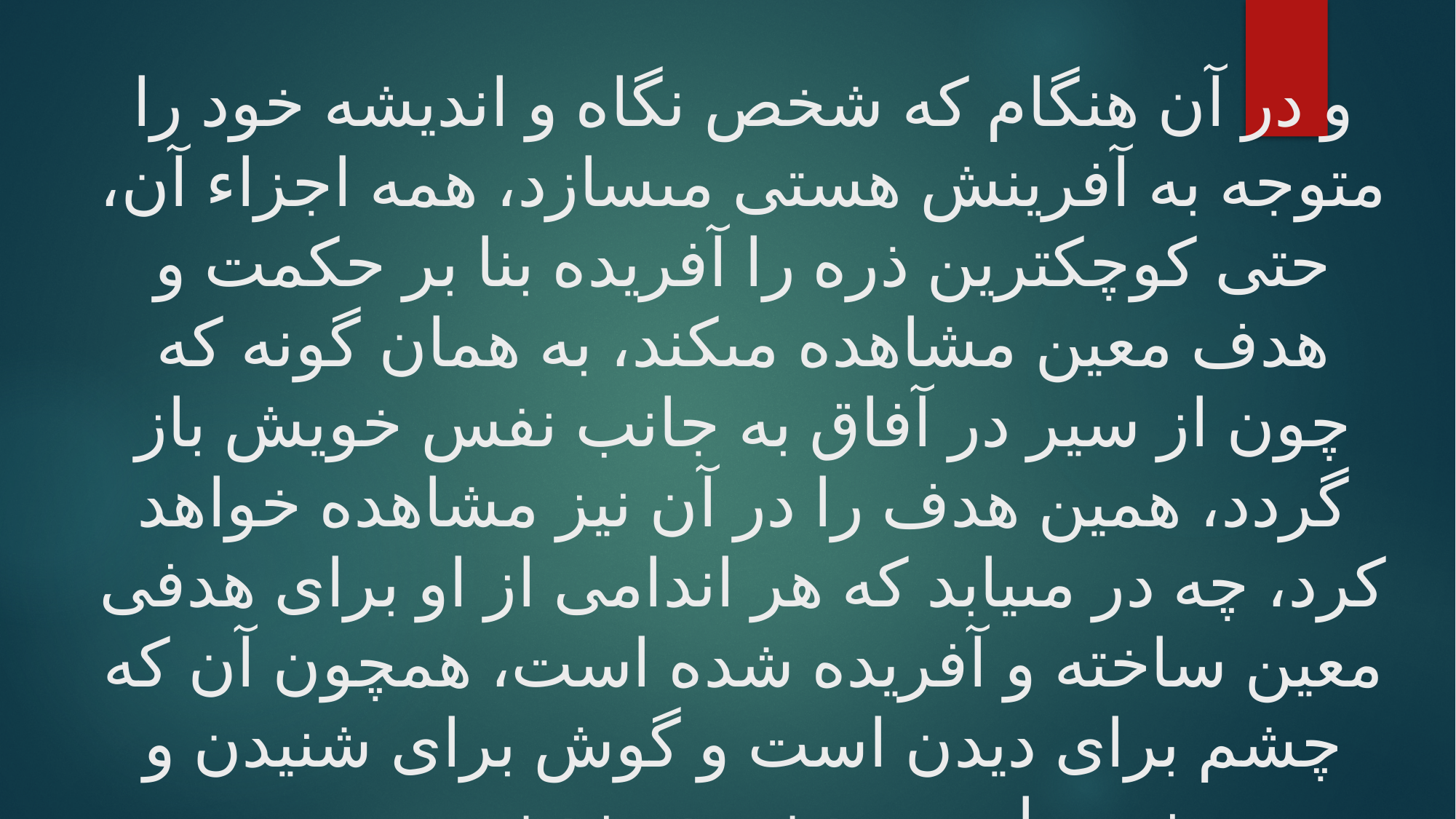

# و در آن هنگام كه شخص نگاه و انديشه خود را متوجه به آفرينش هستى مى‏سازد، همه اجزاء آن، حتى كوچكترين ذره را آفريده بنا بر حكمت و هدف معين مشاهده مى‏كند، به همان گونه كه چون از سير در آفاق به جانب نفس خويش باز گردد، همين هدف را در آن نيز مشاهده خواهد كرد، چه در مى‏يابد كه هر اندامى از او براى هدفى معين ساخته و آفريده شده است، همچون آن كه چشم براى ديدن است و گوش براى شنيدن و بينى براى بوييدن و دم زدن و ... و ...